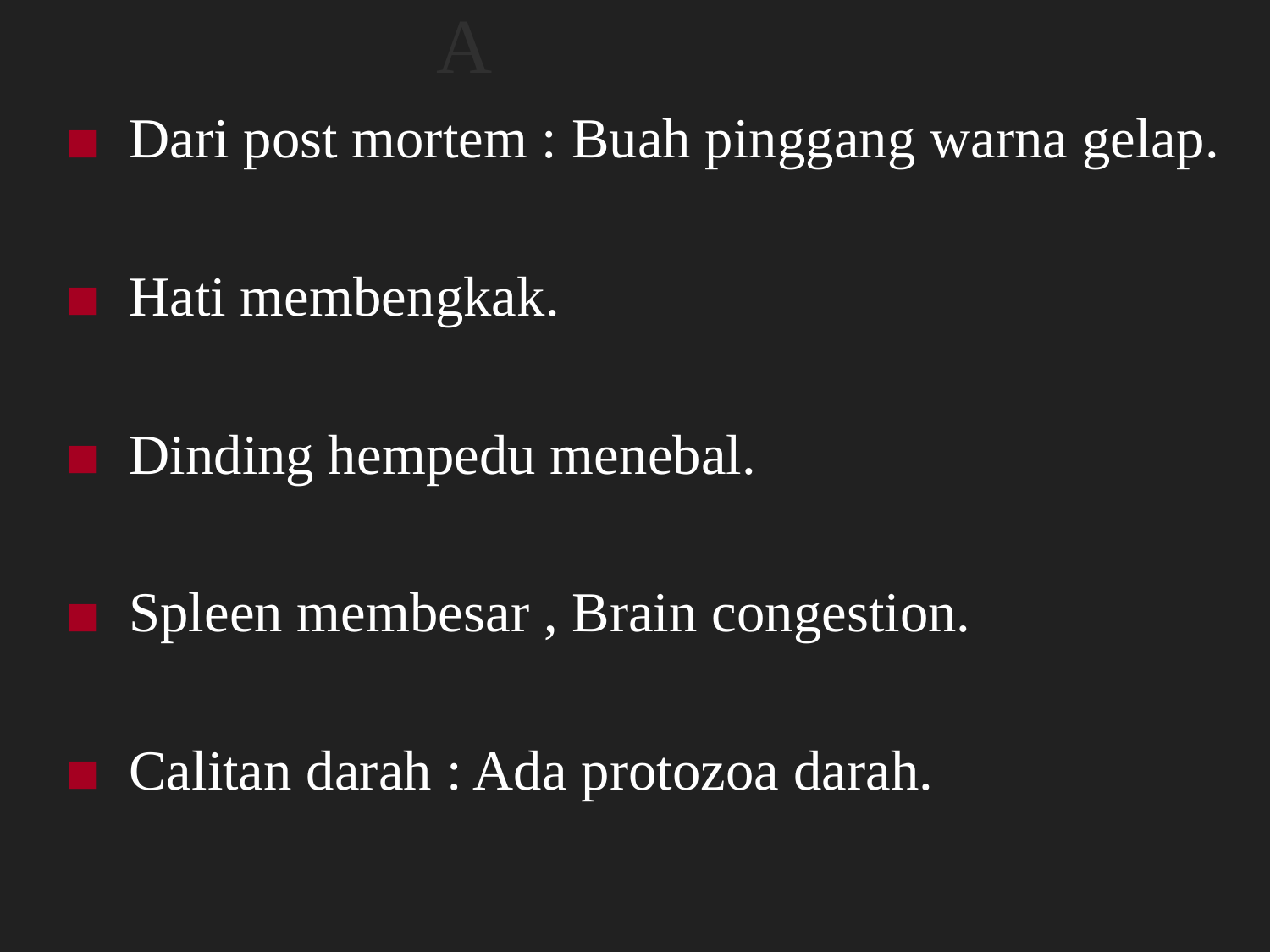

# DIAGNOSA
Dari post mortem : Buah pinggang warna gelap.

Hati membengkak.

Dinding hempedu menebal.

Spleen membesar , Brain congestion.

Calitan darah : Ada protozoa darah.